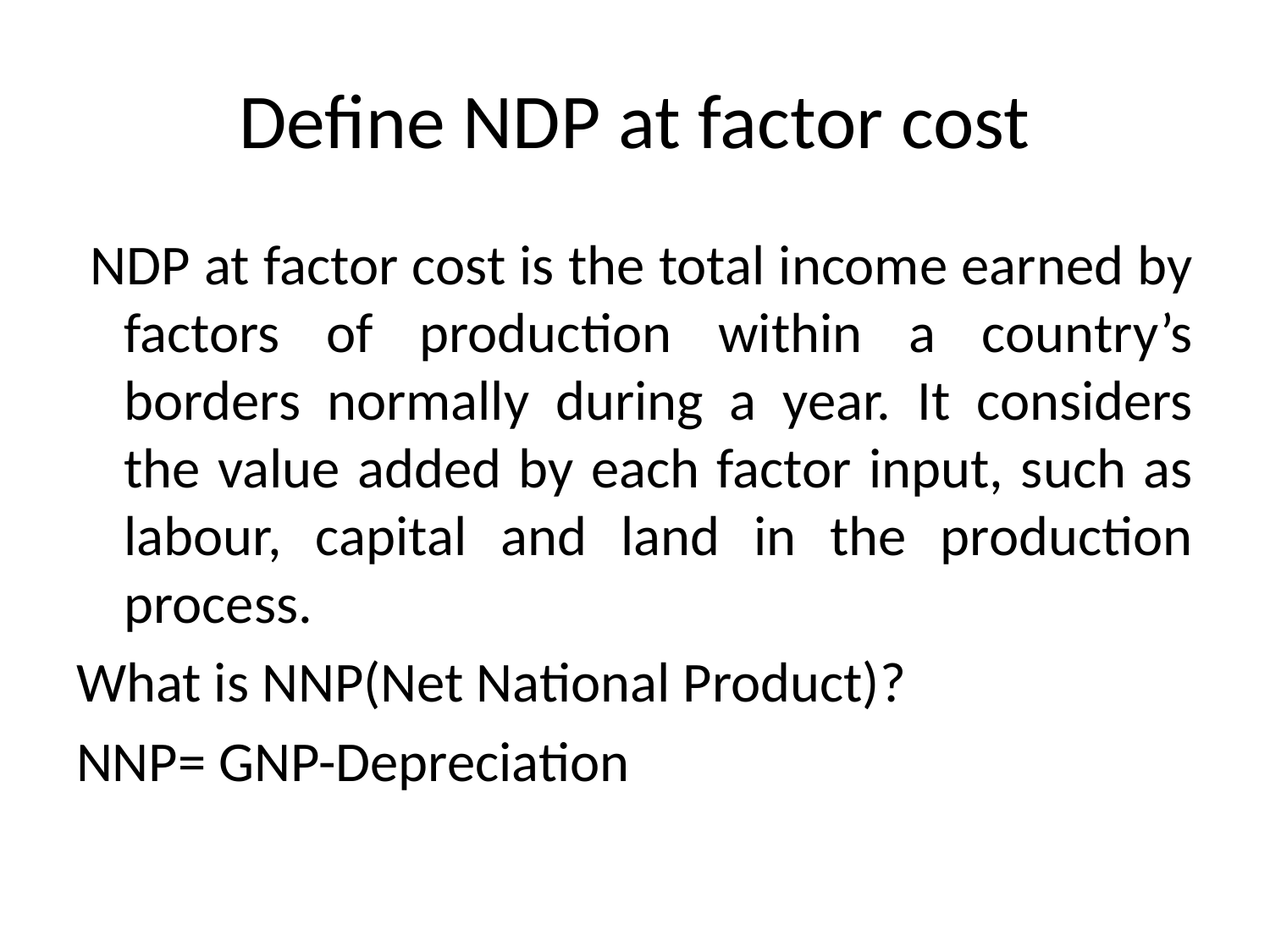

# Define NDP at factor cost
 NDP at factor cost is the total income earned by factors of production within a country’s borders normally during a year. It considers the value added by each factor input, such as labour, capital and land in the production process.
What is NNP(Net National Product)?
NNP= GNP-Depreciation